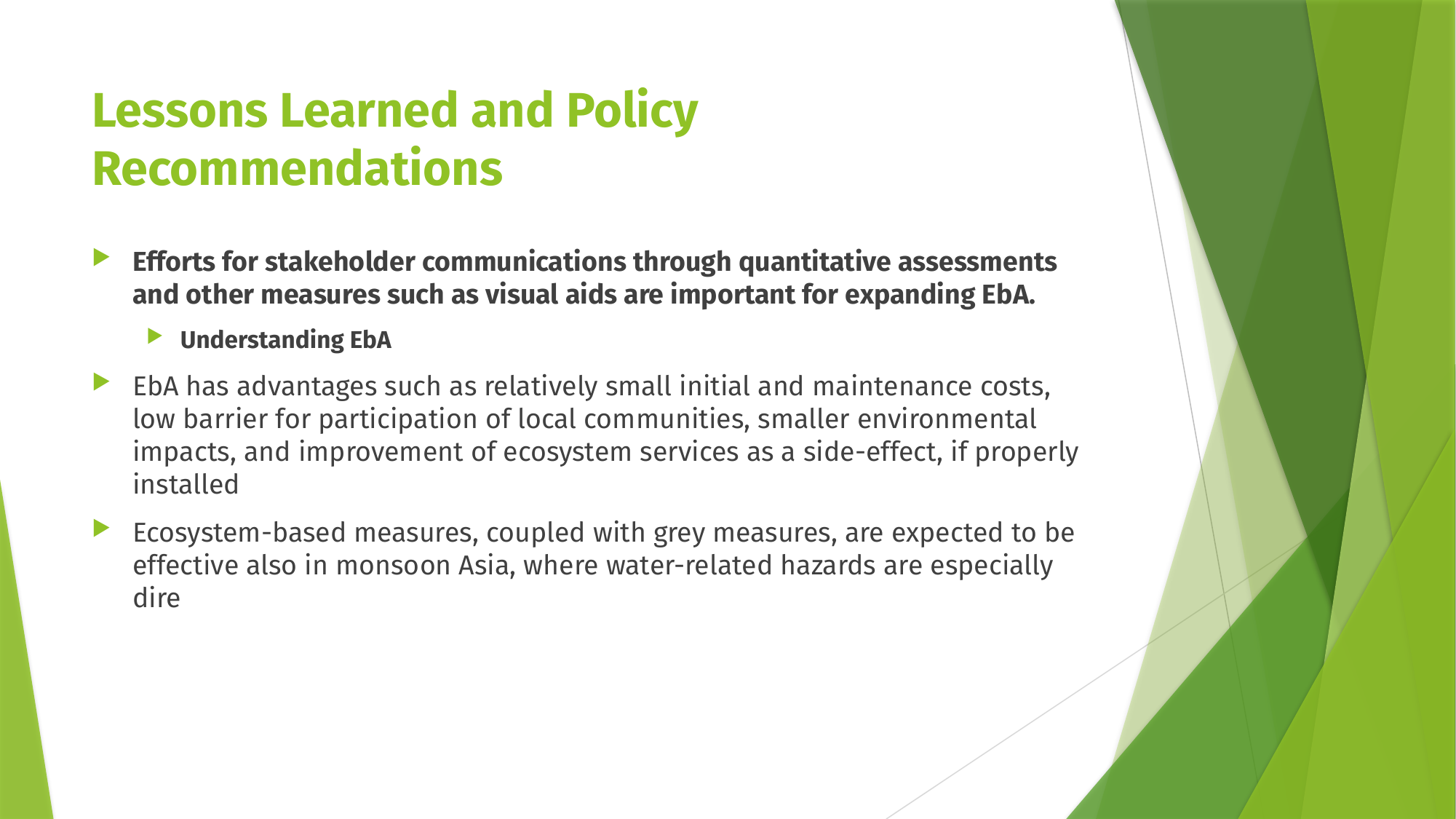

# Lessons Learned and Policy Recommendations
Efforts for stakeholder communications through quantitative assessments and other measures such as visual aids are important for expanding EbA.
Understanding EbA
EbA has advantages such as relatively small initial and maintenance costs, low barrier for participation of local communities, smaller environmental impacts, and improvement of ecosystem services as a side-effect, if properly installed
Ecosystem-based measures, coupled with grey measures, are expected to be effective also in monsoon Asia, where water-related hazards are especially dire